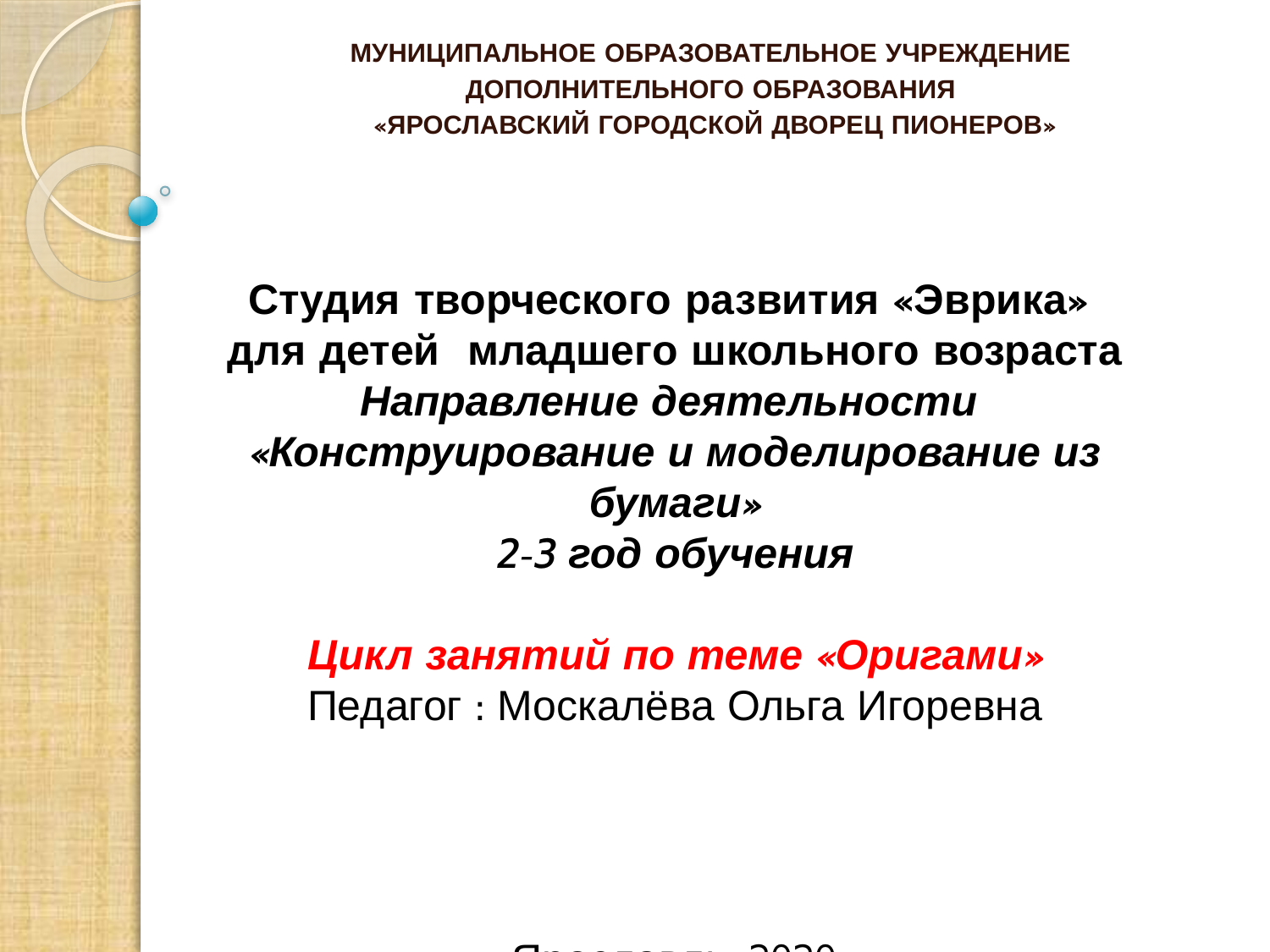

МУНИЦИПАЛЬНОЕ ОБРАЗОВАТЕЛЬНОЕ УЧРЕЖДЕНИЕ
ДОПОЛНИТЕЛЬНОГО ОБРАЗОВАНИЯ
«ЯРОСЛАВСКИЙ ГОРОДСКОЙ ДВОРЕЦ ПИОНЕРОВ»

#
Студия творческого развития «Эврика»
для детей  младшего школьного возраста
Направление деятельности
«Конструирование и моделирование из бумаги»
2-3 год обучения

Цикл занятий по теме «Оригами»
Педагог : Москалёва Ольга Игоревна

Ярославль, 2020